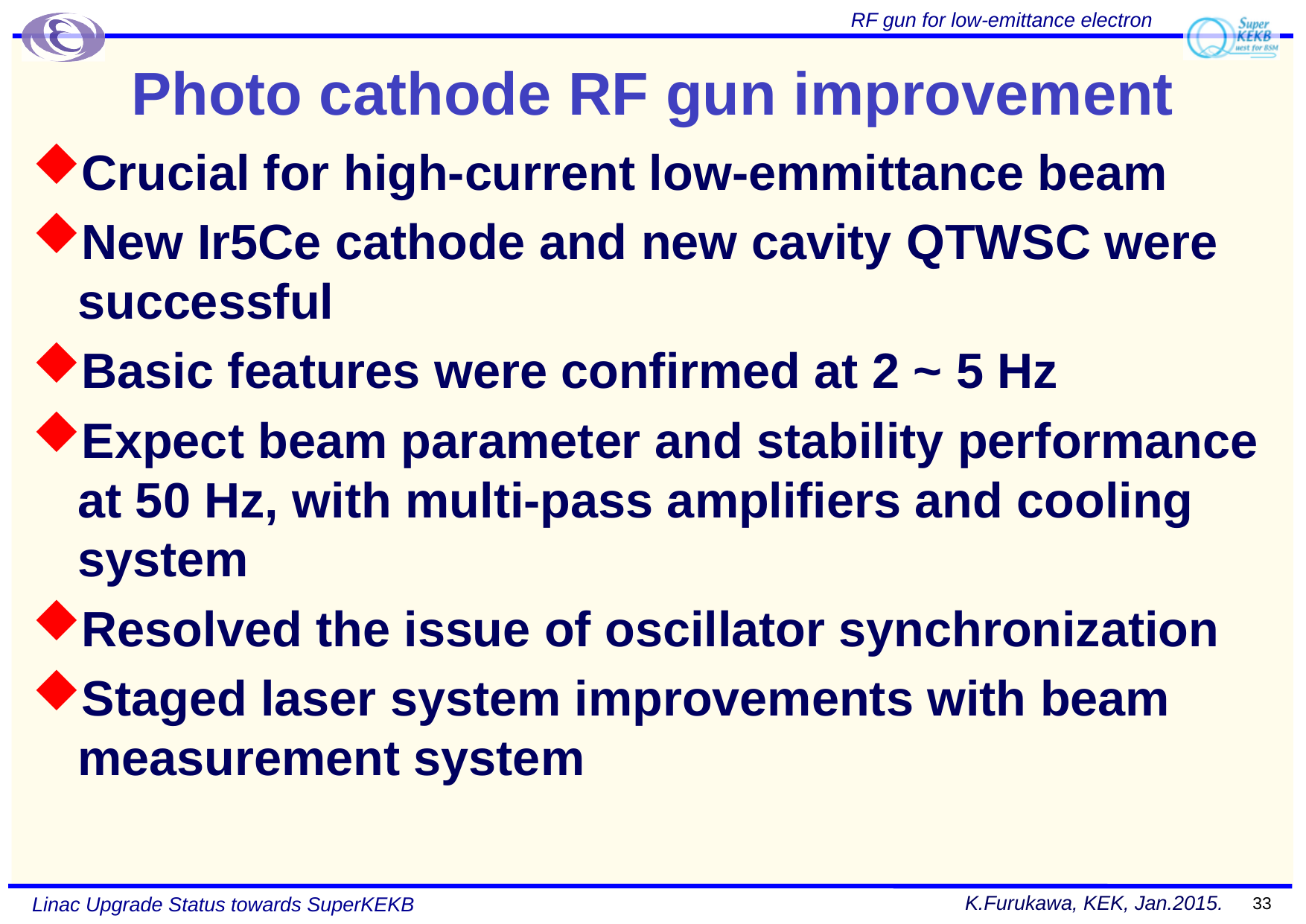

RF gun for low-emittance electron
# Photo cathode RF gun improvement
Crucial for high-current low-emmittance beam
New Ir5Ce cathode and new cavity QTWSC were successful
Basic features were confirmed at 2 ~ 5 Hz
Expect beam parameter and stability performance at 50 Hz, with multi-pass amplifiers and cooling system
Resolved the issue of oscillator synchronization
Staged laser system improvements with beam measurement system

33